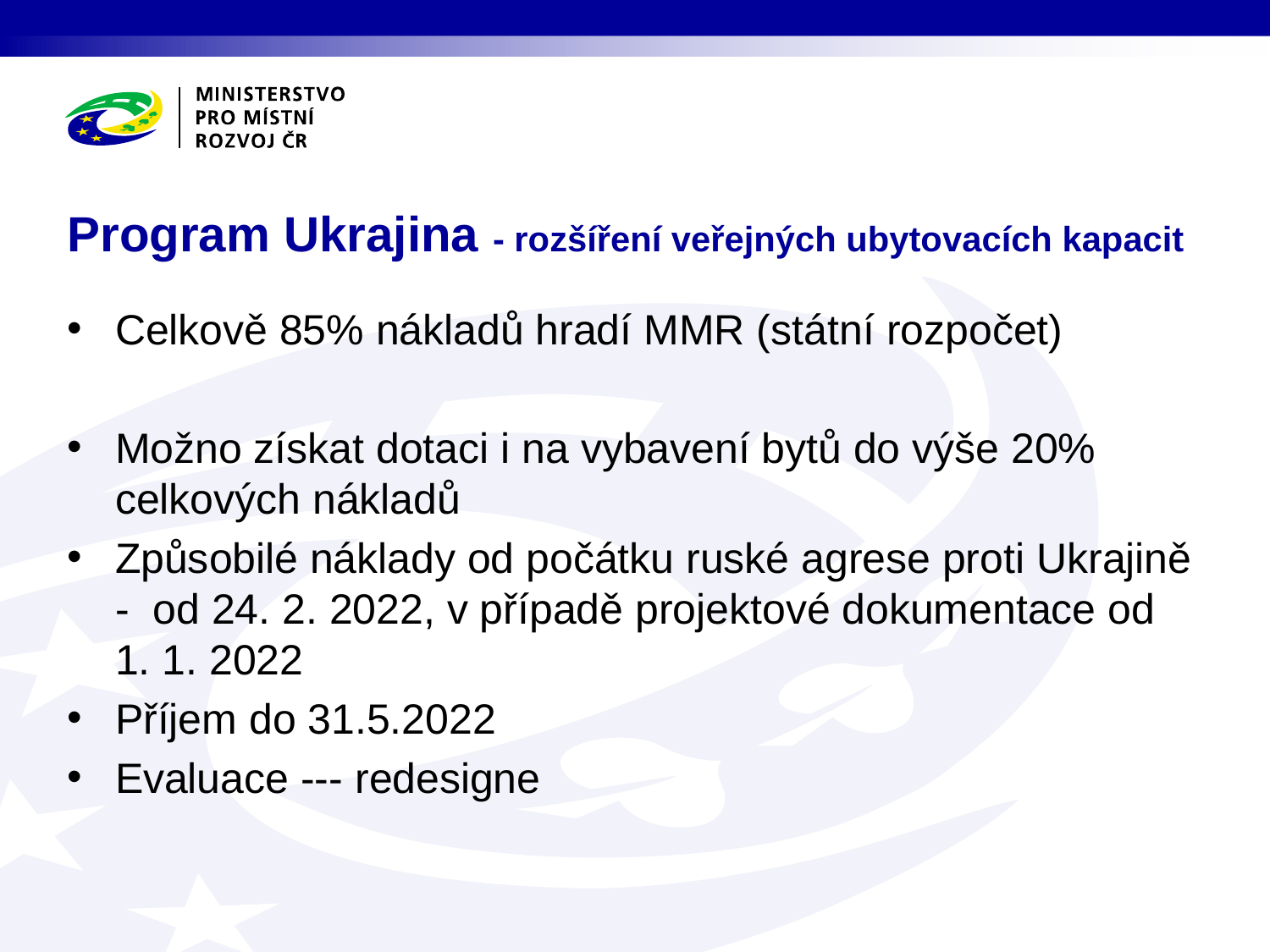

Program Ukrajina - rozšíření veřejných ubytovacích kapacit
Celkově 85% nákladů hradí MMR (státní rozpočet)

Možno získat dotaci i na vybavení bytů do výše 20% celkových nákladů
Způsobilé náklady od počátku ruské agrese proti Ukrajině -  od 24. 2. 2022, v případě projektové dokumentace od 1. 1. 2022
Příjem do 31.5.2022
Evaluace --- redesigne